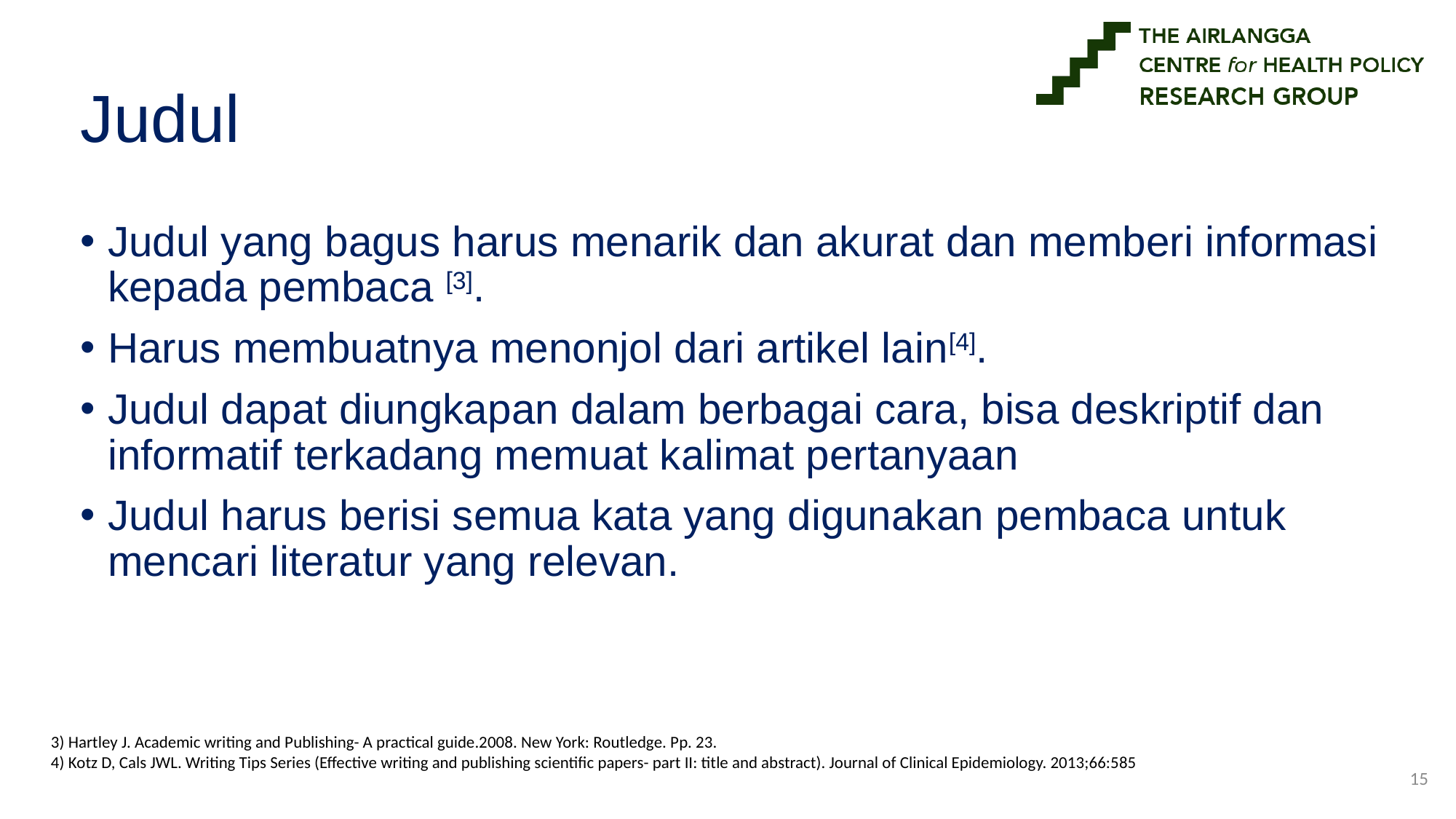

# Judul
Judul yang bagus harus menarik dan akurat dan memberi informasi kepada pembaca [3].
Harus membuatnya menonjol dari artikel lain[4].
Judul dapat diungkapan dalam berbagai cara, bisa deskriptif dan informatif terkadang memuat kalimat pertanyaan
Judul harus berisi semua kata yang digunakan pembaca untuk mencari literatur yang relevan.
3) Hartley J. Academic writing and Publishing- A practical guide.2008. New York: Routledge. Pp. 23.
4) Kotz D, Cals JWL. Writing Tips Series (Effective writing and publishing scientific papers- part II: title and abstract). Journal of Clinical Epidemiology. 2013;66:585
15